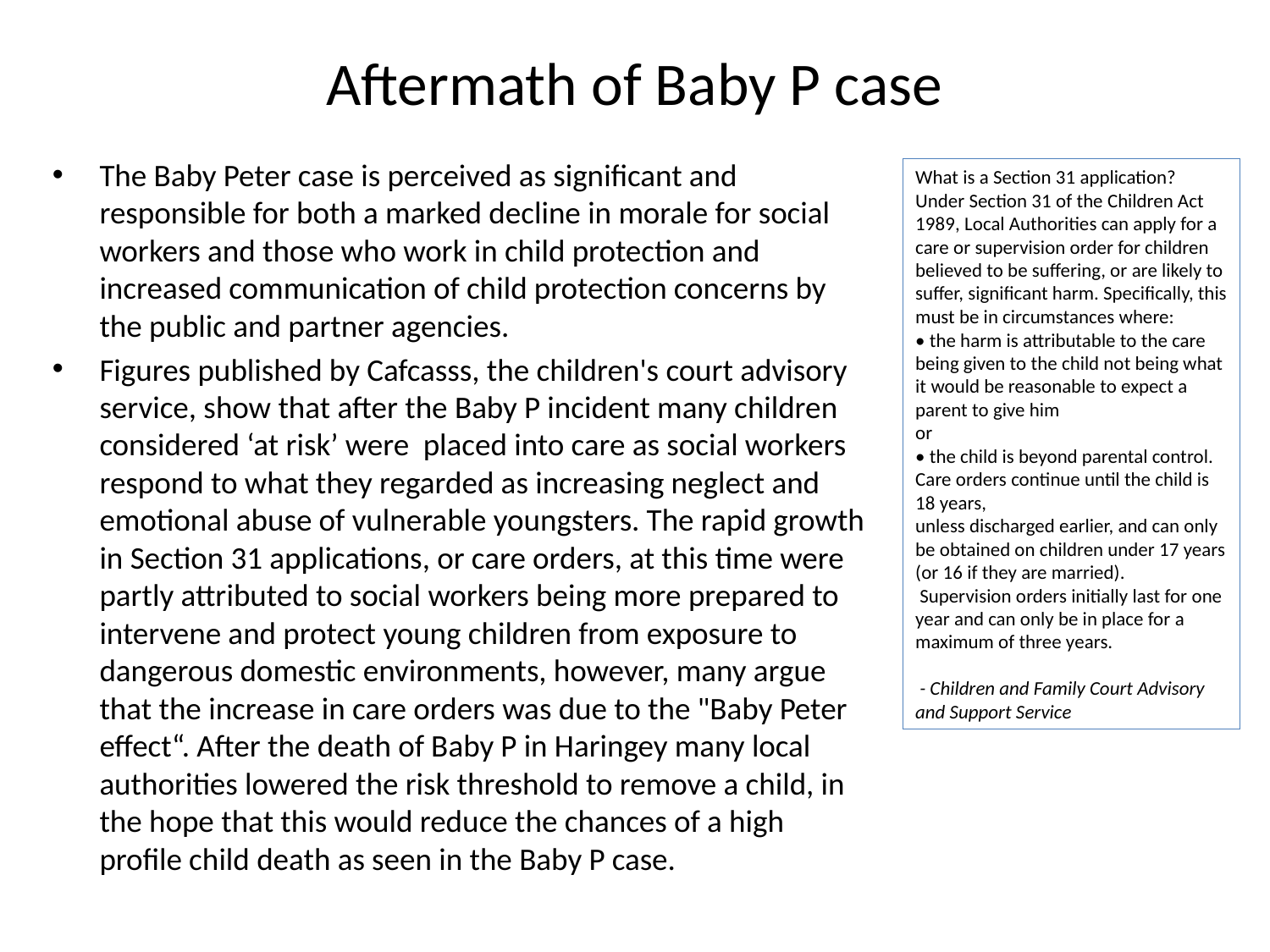

# Aftermath of Baby P case
The Baby Peter case is perceived as significant and responsible for both a marked decline in morale for social workers and those who work in child protection and increased communication of child protection concerns by the public and partner agencies.
Figures published by Cafcasss, the children's court advisory service, show that after the Baby P incident many children considered ‘at risk’ were  placed into care as social workers respond to what they regarded as increasing neglect and emotional abuse of vulnerable youngsters. The rapid growth in Section 31 applications, or care orders, at this time were partly attributed to social workers being more prepared to intervene and protect young children from exposure to dangerous domestic environments, however, many argue that the increase in care orders was due to the "Baby Peter effect“. After the death of Baby P in Haringey many local authorities lowered the risk threshold to remove a child, in the hope that this would reduce the chances of a high profile child death as seen in the Baby P case.

What is a Section 31 application?
Under Section 31 of the Children Act 1989, Local Authorities can apply for a care or supervision order for children believed to be suffering, or are likely to suffer, significant harm. Specifically, this must be in circumstances where:
• the harm is attributable to the care being given to the child not being what it would be reasonable to expect a parent to give him
or
• the child is beyond parental control.
Care orders continue until the child is 18 years,
unless discharged earlier, and can only be obtained on children under 17 years (or 16 if they are married).
 Supervision orders initially last for one year and can only be in place for a
maximum of three years.

 - Children and Family Court Advisory
and Support Service